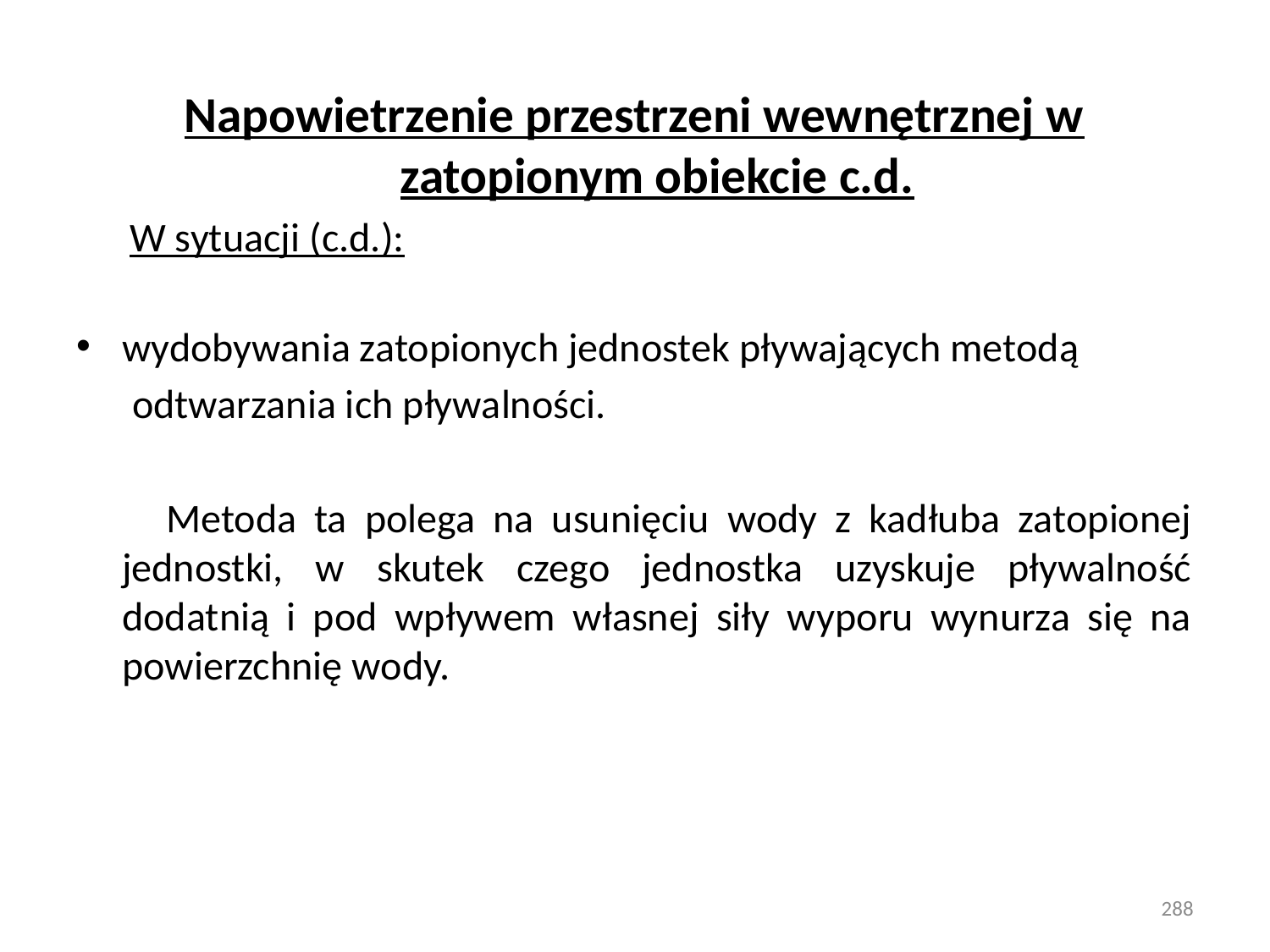

Napowietrzenie przestrzeni wewnętrznej w zatopionym obiekcie c.d.
W sytuacji (c.d.):

wydobywania zatopionych jednostek pływających metodą
      odtwarzania ich pływalności.

     Metoda ta polega na usunięciu wody z kadłuba zatopionej jednostki, w skutek czego jednostka uzyskuje pływalność dodatnią i pod wpływem własnej siły wyporu wynurza się na powierzchnię wody.

288